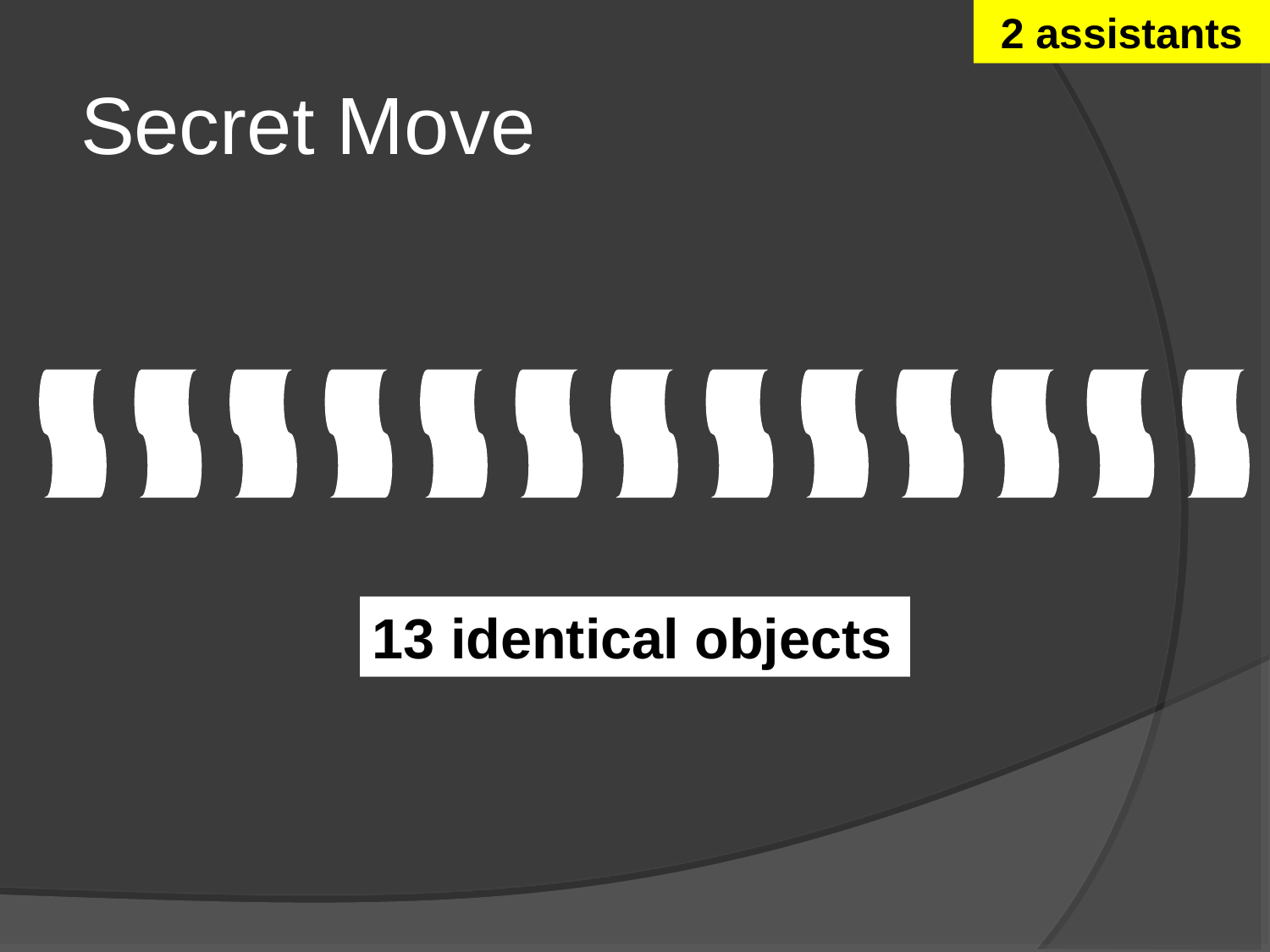

2 assistants
# Secret Move

13 identical objects